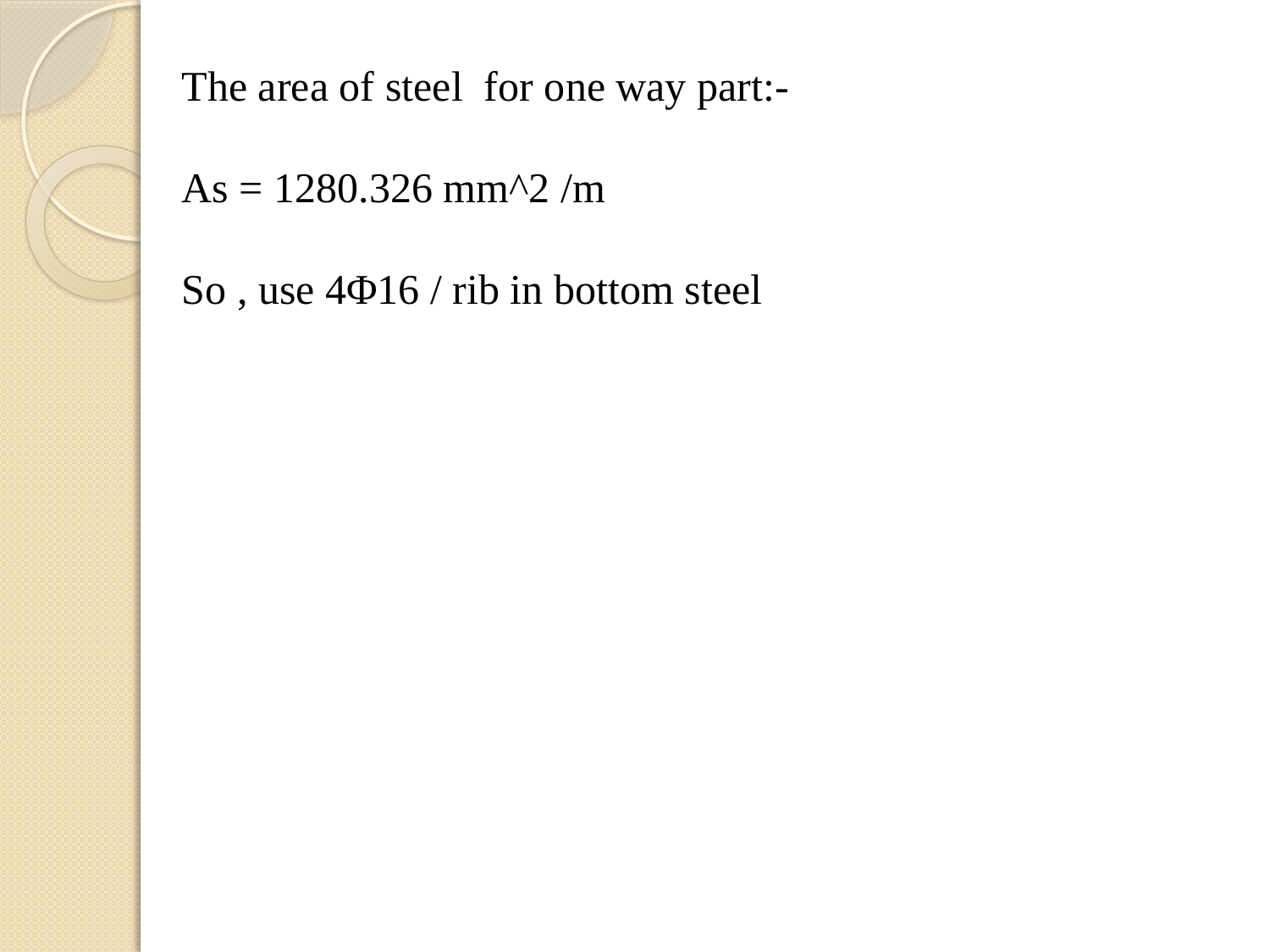

The area of steel  for one way part:-

As = 1280.326 mm^2 /m

So , use 4Φ16 / rib in bottom steel